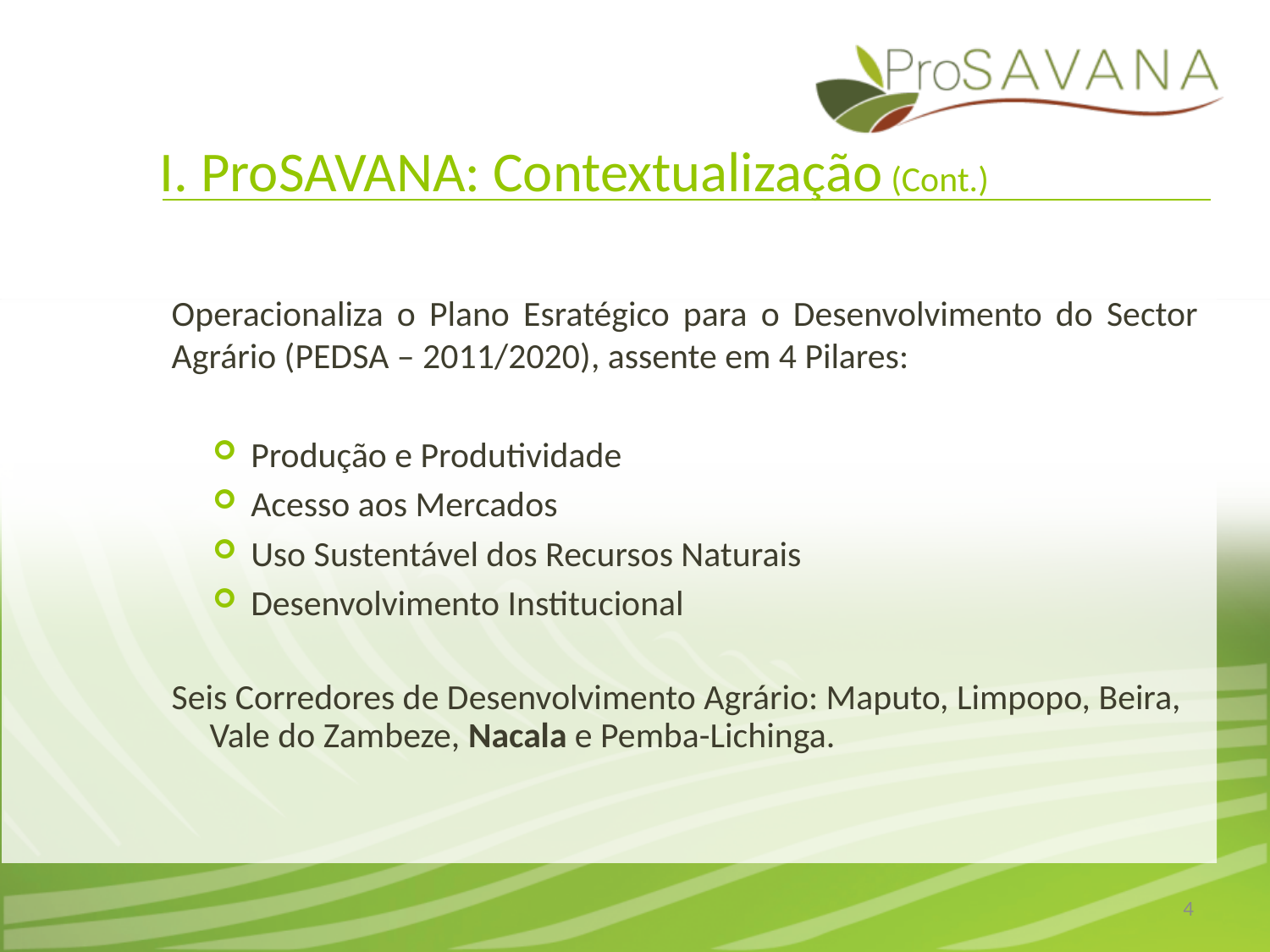

# I. ProSAVANA: Contextualização (Cont.)
Operacionaliza o Plano Esratégico para o Desenvolvimento do Sector Agrário (PEDSA – 2011/2020), assente em 4 Pilares:

Produção e Produtividade
Acesso aos Mercados
Uso Sustentável dos Recursos Naturais
Desenvolvimento Institucional

Seis Corredores de Desenvolvimento Agrário: Maputo, Limpopo, Beira, Vale do Zambeze, Nacala e Pemba-Lichinga.
4